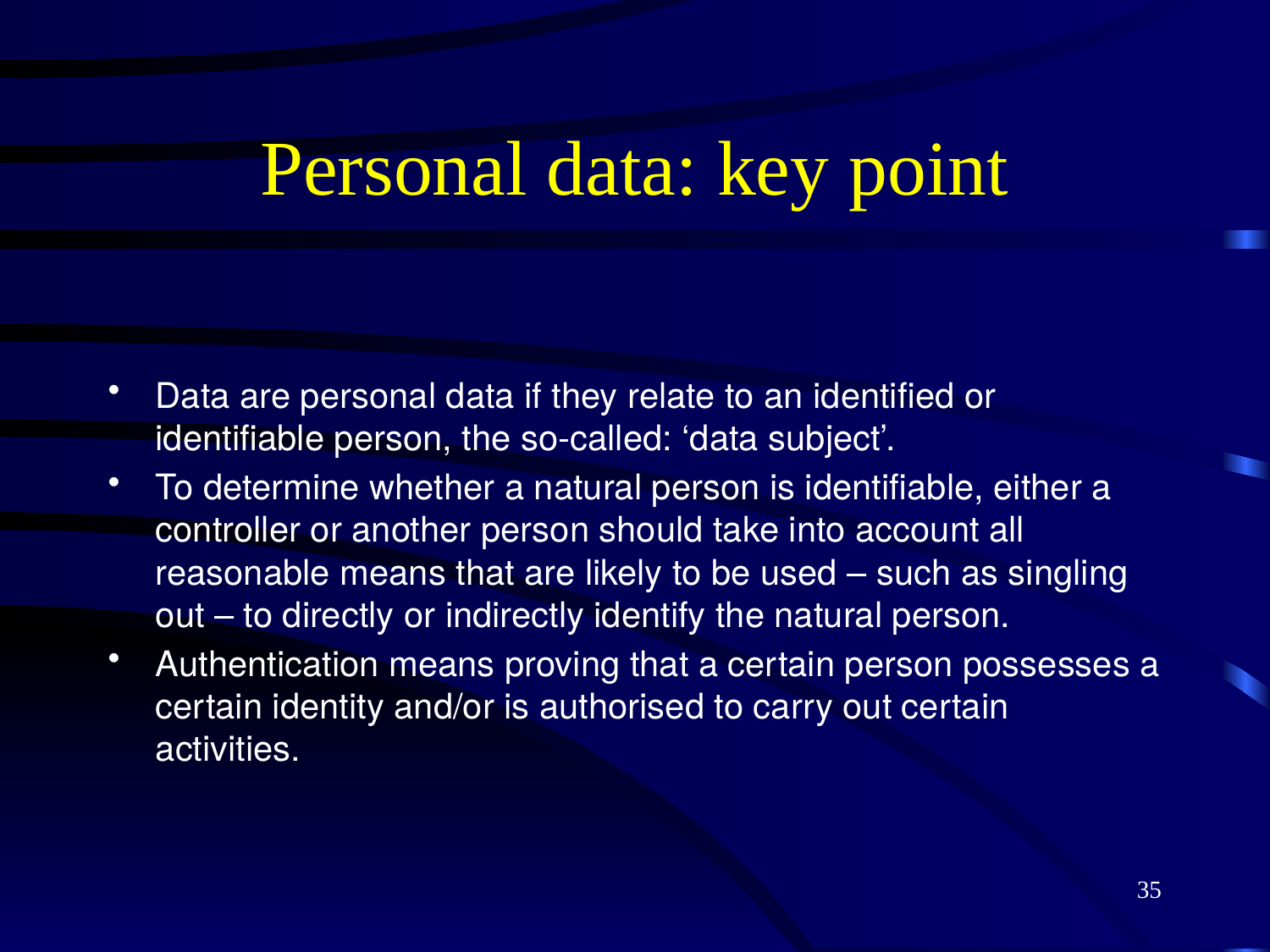

# Personal data: key point

Data are personal data if they relate to an identified or identifiable person, the so-called: ‘data subject’.
To determine whether a natural person is identifiable, either a controller or another person should take into account all reasonable means that are likely to be used – such as singling out – to directly or indirectly identify the natural person.
Authentication means proving that a certain person possesses a certain identity and/or is authorised to carry out certain activities.

35